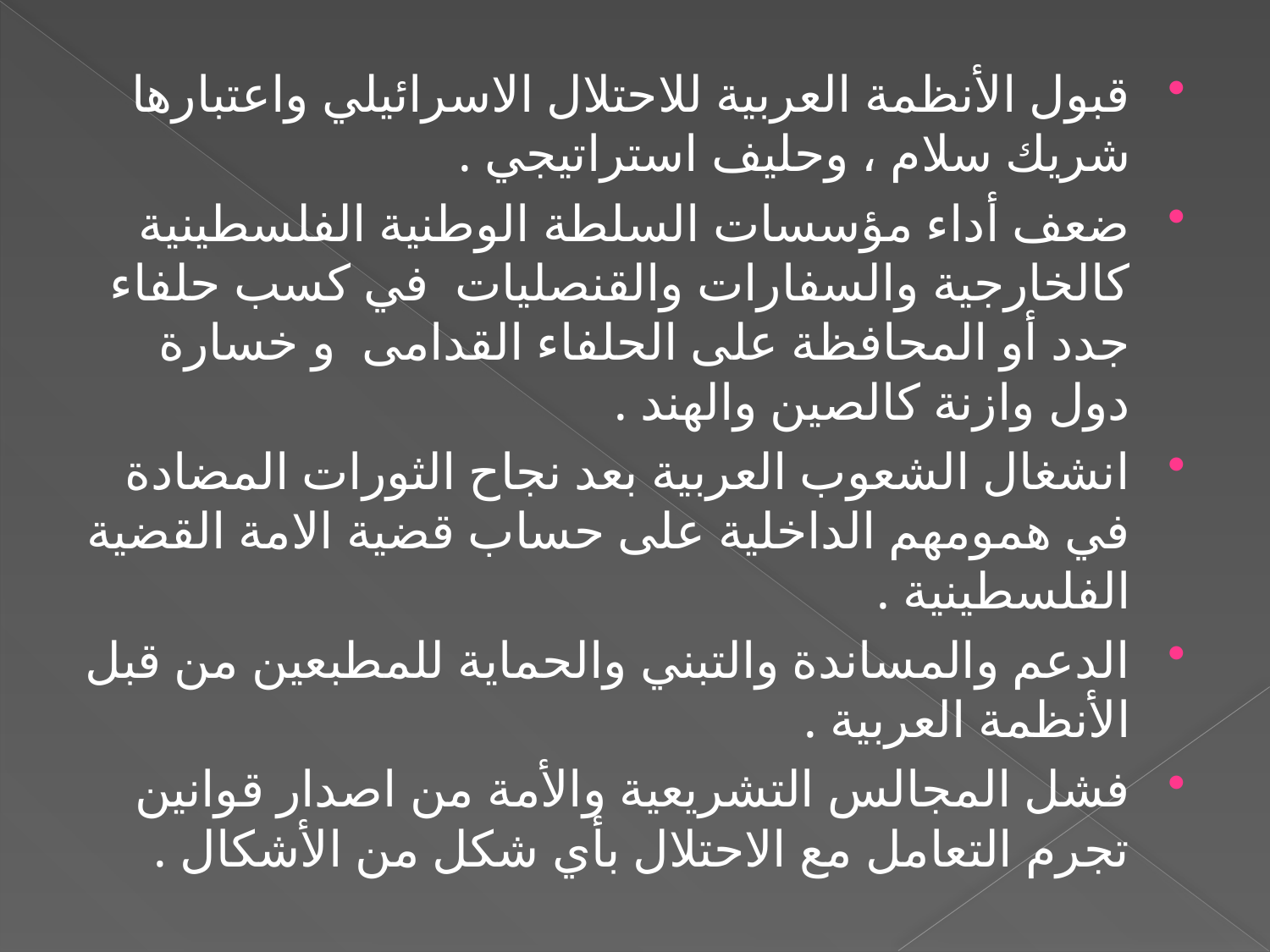

قبول الأنظمة العربية للاحتلال الاسرائيلي واعتبارها شريك سلام ، وحليف استراتيجي .
ضعف أداء مؤسسات السلطة الوطنية الفلسطينية كالخارجية والسفارات والقنصليات  في كسب حلفاء جدد أو المحافظة على الحلفاء القدامى  و خسارة دول وازنة كالصين والهند .
انشغال الشعوب العربية بعد نجاح الثورات المضادة في همومهم الداخلية على حساب قضية الامة القضية الفلسطينية .
الدعم والمساندة والتبني والحماية للمطبعين من قبل الأنظمة العربية .
فشل المجالس التشريعية والأمة من اصدار قوانين تجرم التعامل مع الاحتلال بأي شكل من الأشكال .